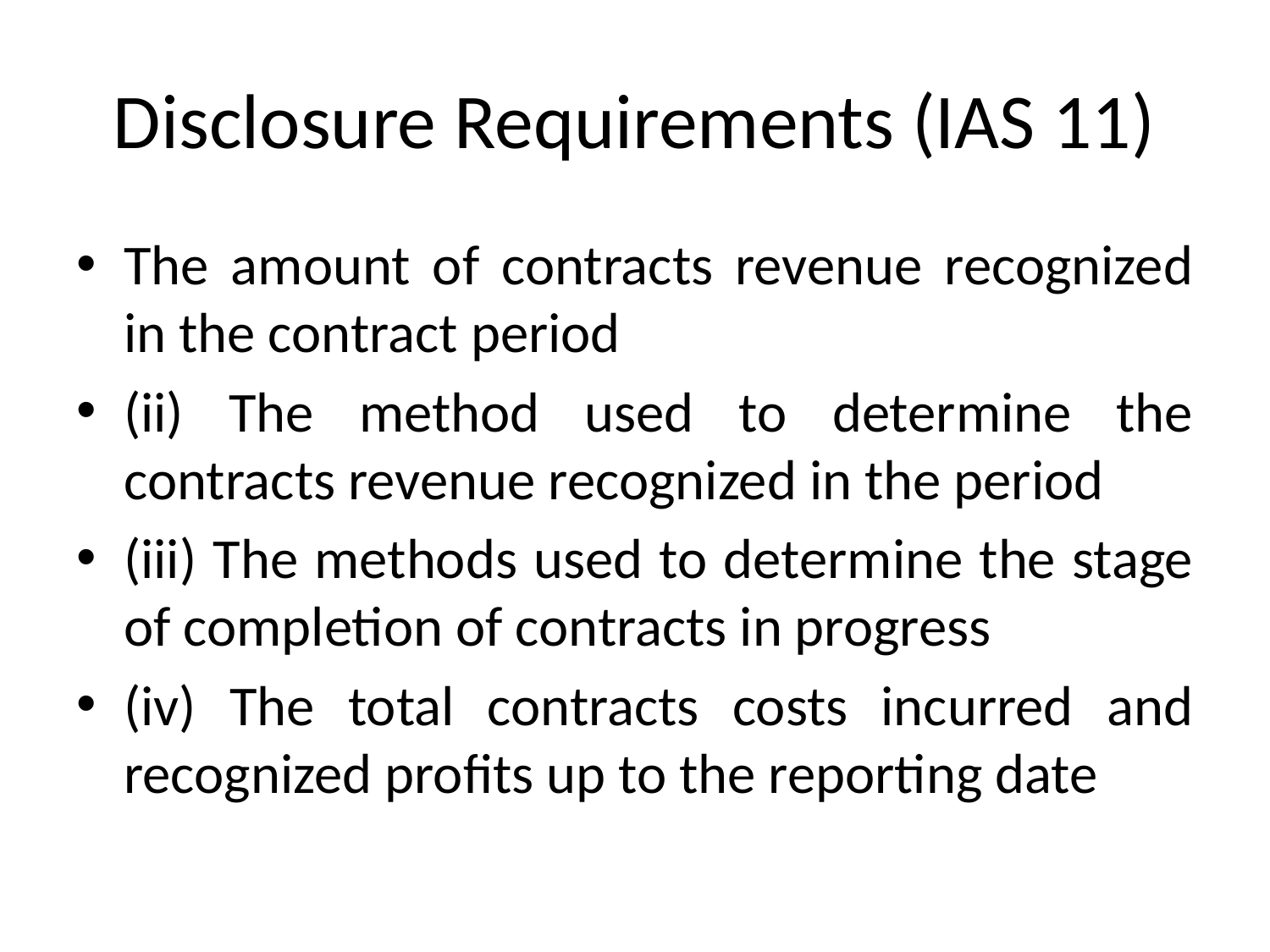

# Disclosure Requirements (IAS 11)
The amount of contracts revenue recognized in the contract period
(ii) The method used to determine the contracts revenue recognized in the period
(iii) The methods used to determine the stage of completion of contracts in progress
(iv) The total contracts costs incurred and recognized profits up to the reporting date